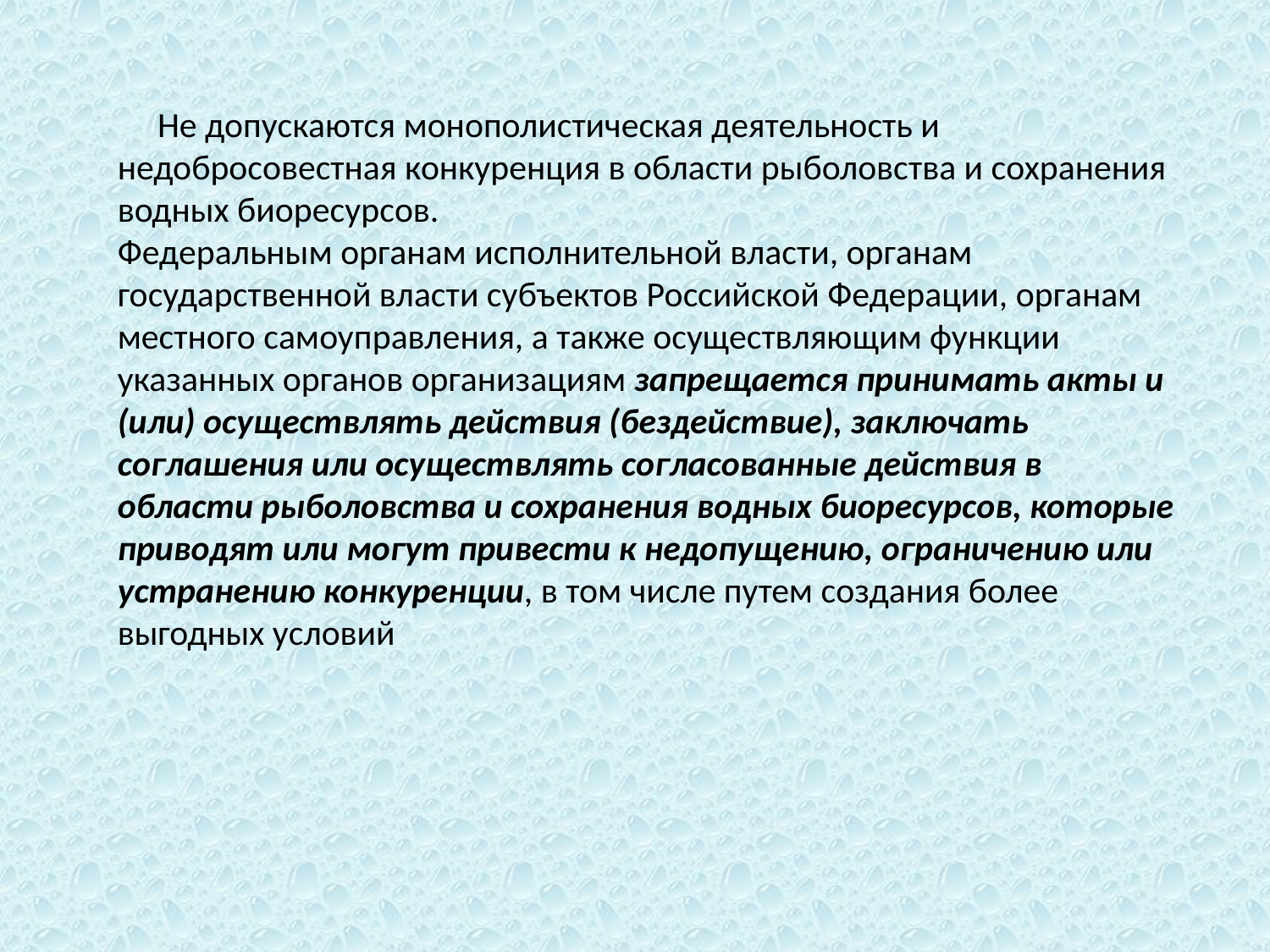

Не допускаются монополистическая деятельность и недобросовестная конкуренция в области рыболовства и сохранения водных биоресурсов.
Федеральным органам исполнительной власти, органам государственной власти субъектов Российской Федерации, органам местного самоуправления, а также осуществляющим функции указанных органов организациям запрещается принимать акты и (или) осуществлять действия (бездействие), заключать соглашения или осуществлять согласованные действия в области рыболовства и сохранения водных биоресурсов, которые приводят или могут привести к недопущению, ограничению или устранению конкуренции, в том числе путем создания более выгодных условий